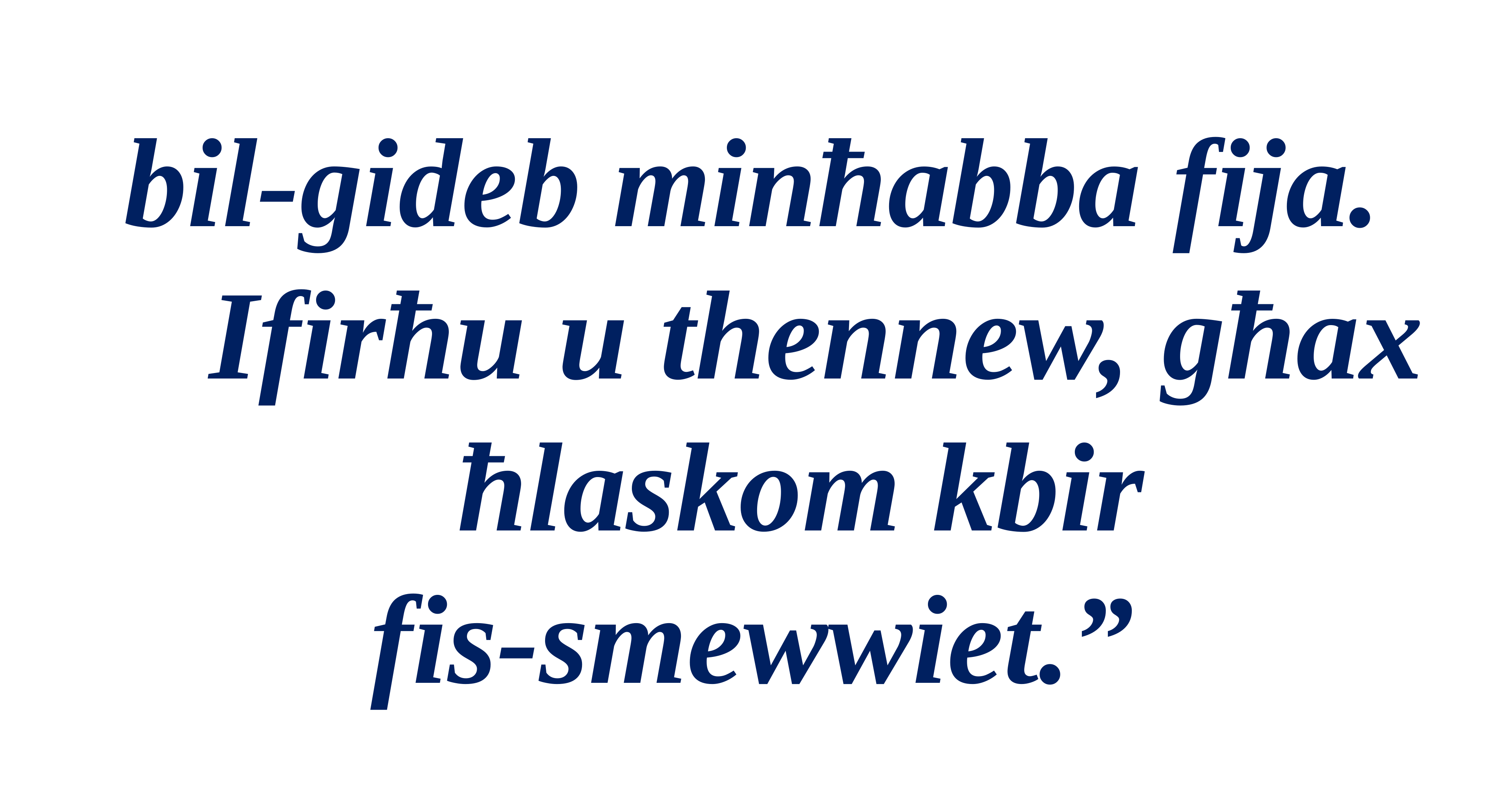

bil-gideb minħabba fija. Ifirħu u thennew, għax ħlaskom kbir
fis-smewwiet.”